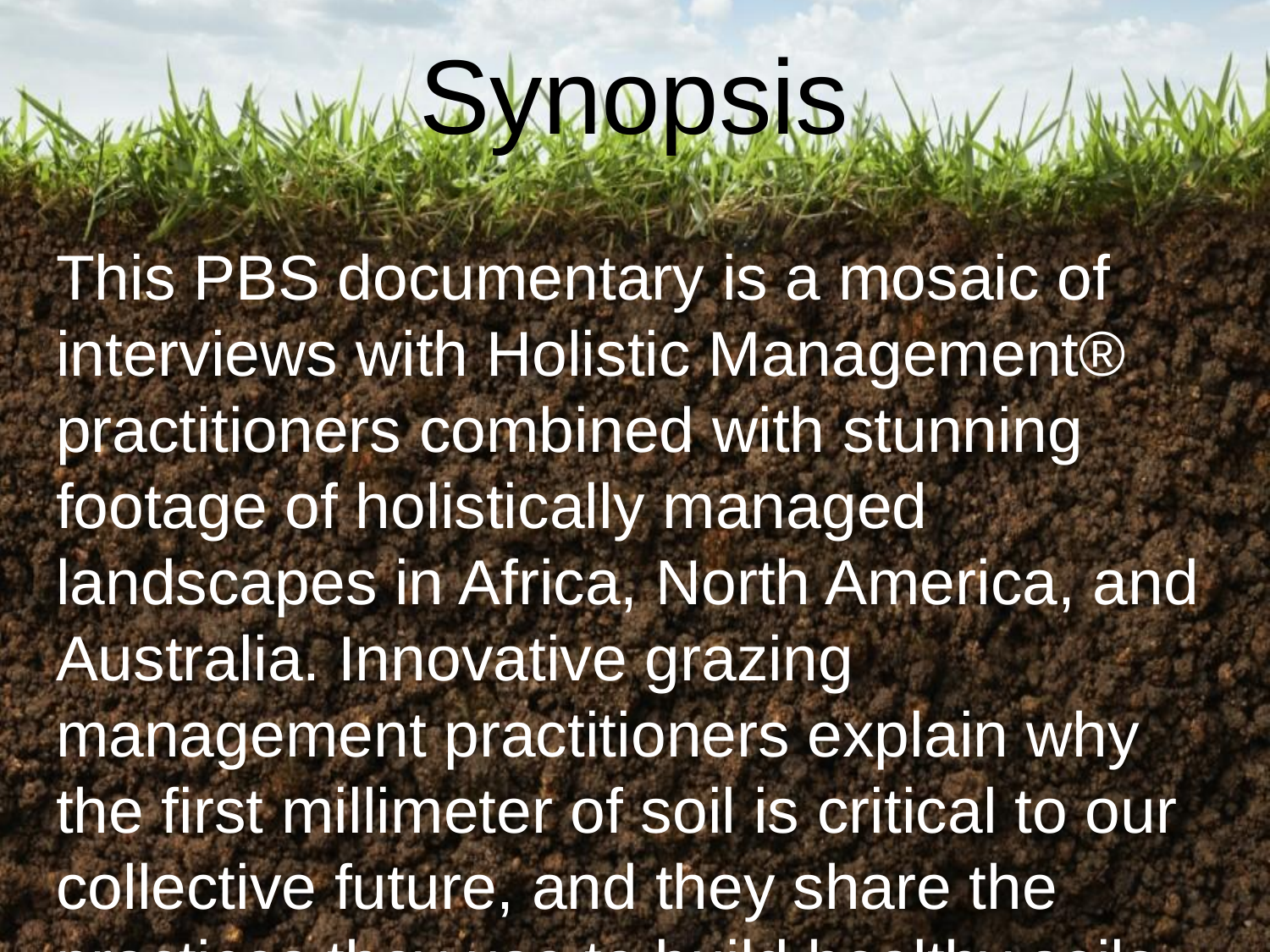

# Synopsis
This PBS documentary is a mosaic of interviews with Holistic Management® practitioners combined with stunning footage of holistically managed landscapes in Africa, North America, and Australia. Innovative grazing management practitioners explain why the first millimeter of soil is critical to our collective future, and they share the practices they use to build healthy soils and vibrant communities.